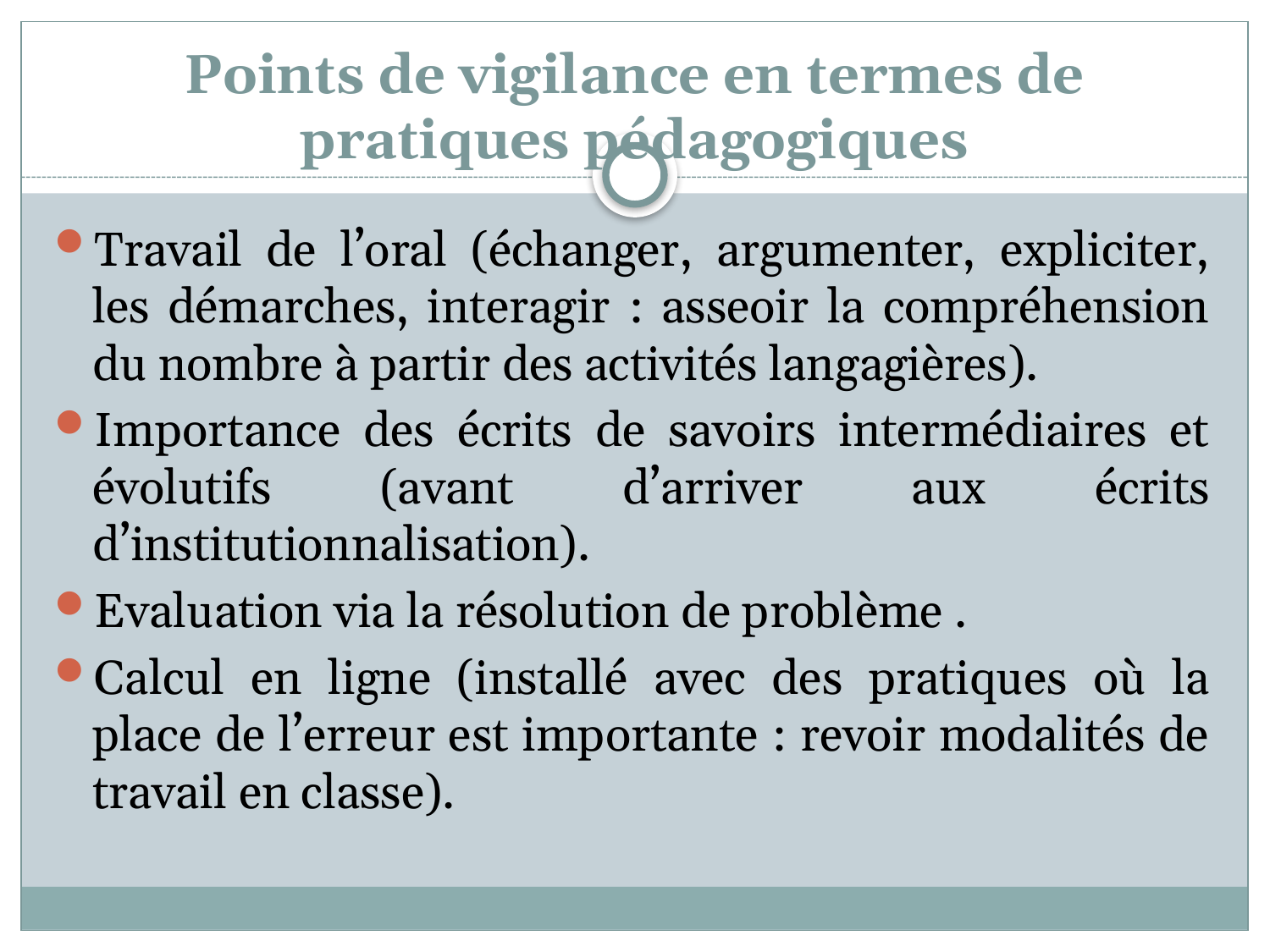

# Points de vigilance en termes de pratiques pédagogiques
Travail de l’oral (échanger, argumenter, expliciter, les démarches, interagir : asseoir la compréhension du nombre à partir des activités langagières).
Importance des écrits de savoirs intermédiaires et évolutifs (avant d’arriver aux écrits d’institutionnalisation).
Evaluation via la résolution de problème .
Calcul en ligne (installé avec des pratiques où la place de l’erreur est importante : revoir modalités de travail en classe).